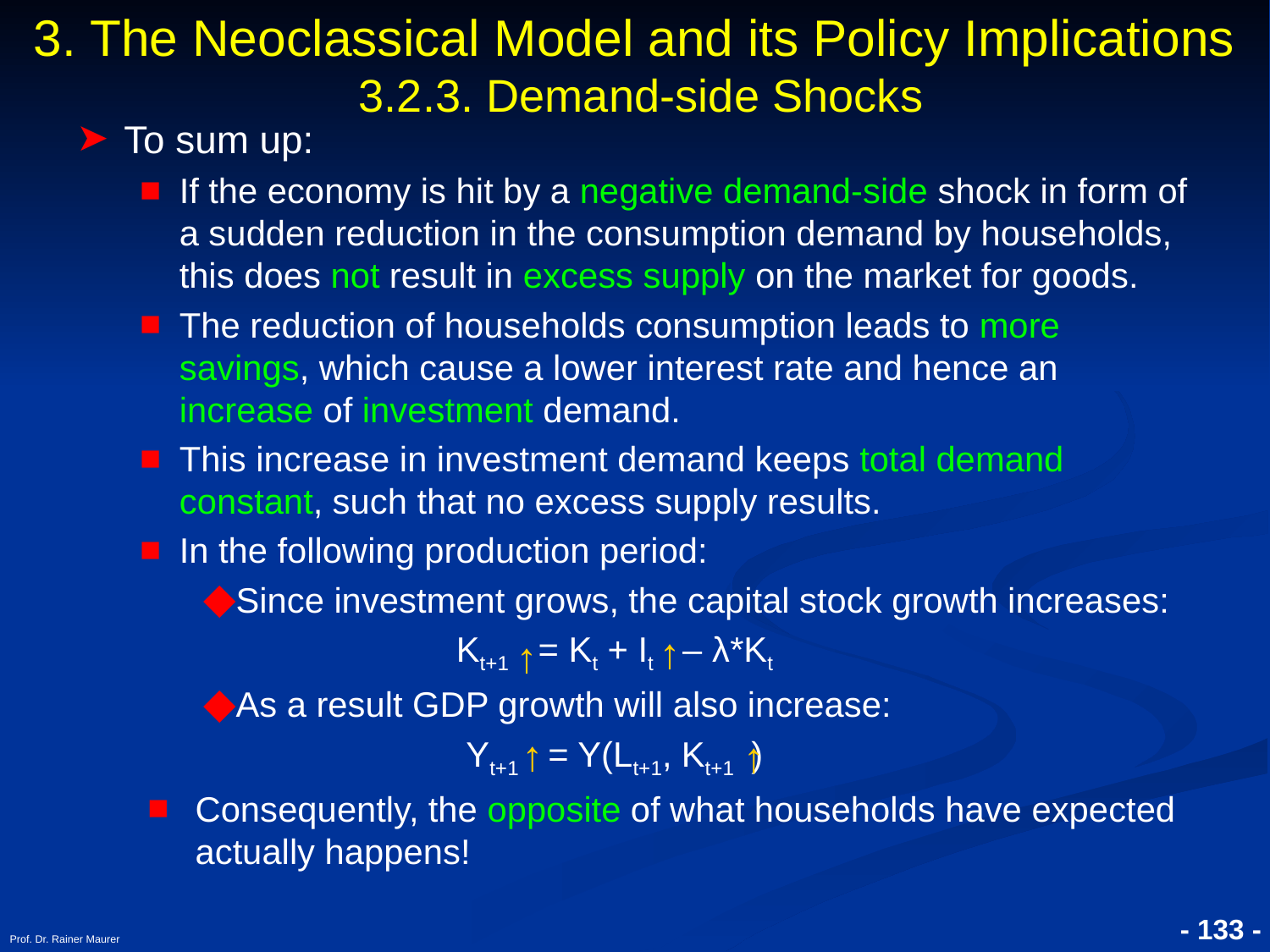

3. The Neoclassical Model and its Policy Implications
 3.2.3. Demand-side Shocks
To sum up:
If the economy is hit by a negative demand-side shock in form of a sudden reduction in the consumption demand by households, this does not result in excess supply on the market for goods.
The reduction of households consumption leads to more savings, which cause a lower interest rate and hence an increase of investment demand.
This increase in investment demand keeps total demand constant, such that no excess supply results.
In the following production period:
Since investment grows, the capital stock growth increases:
                          Kt+1   = Kt + It   – λ*Kt
As a result GDP growth will also increase:
                           Yt+1   = Y(Lt+1, Kt+1   )
Consequently, the opposite of what households have expected actually happens!

↓
↓
↓
↓
Prof. Dr. Rainer Maurer
- 133 -